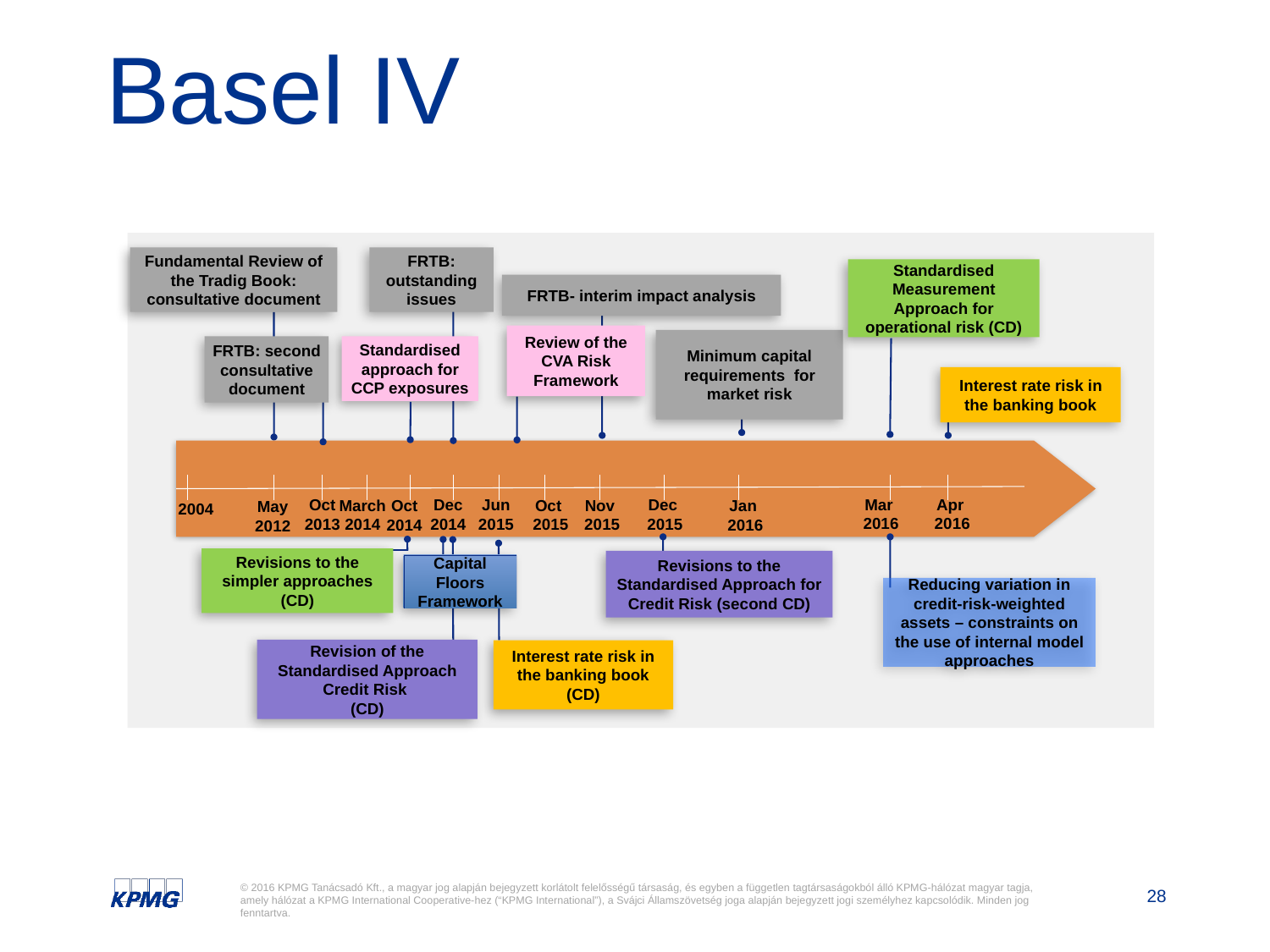

# Basel IV

FRTB: outstanding issues
Fundamental Review of the Tradig Book: consultative document
Standardised Measurement Approach for operational risk (CD)
FRTB- interim impact analysis

Review of the CVA Risk Framework
Minimum capital requirements  for market risk
FRTB: second consultative document
Standardised approach for CCP exposures

Interest rate risk in the banking book

Mar
2016
Apr
2016
Dec
2015
Oct
2013
Jun
2015
Dec
2014
March
2014
Nov
2015
Oct
2015
Jan
2016
Oct
2014
May
2012
2004

Revisions to the simpler approaches (CD)
Revisions to the Standardised Approach for Credit Risk (second CD)
Capital Floors Framework
Reducing variation in credit-risk-weighted assets – constraints on the use of internal model approaches
Revision of the Standardised Approach Credit Risk
(CD)
Interest rate risk in the banking book (CD)